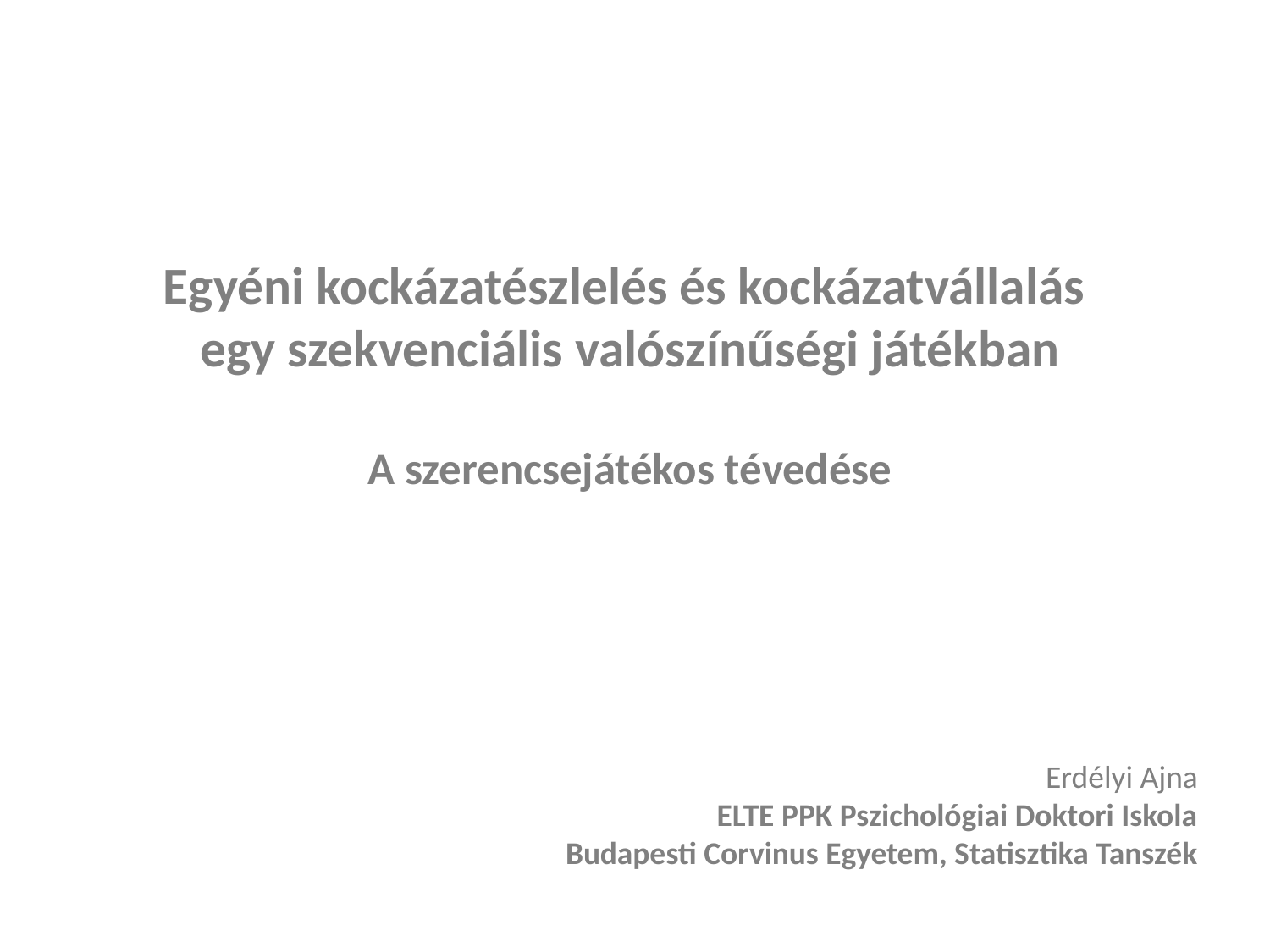

# Egyéni kockázatészlelés és kockázatvállalás egy szekvenciális valószínűségi játékban A szerencsejátékos tévedése

Erdélyi Ajna
ELTE PPK Pszichológiai Doktori Iskola
Budapesti Corvinus Egyetem, Statisztika Tanszék